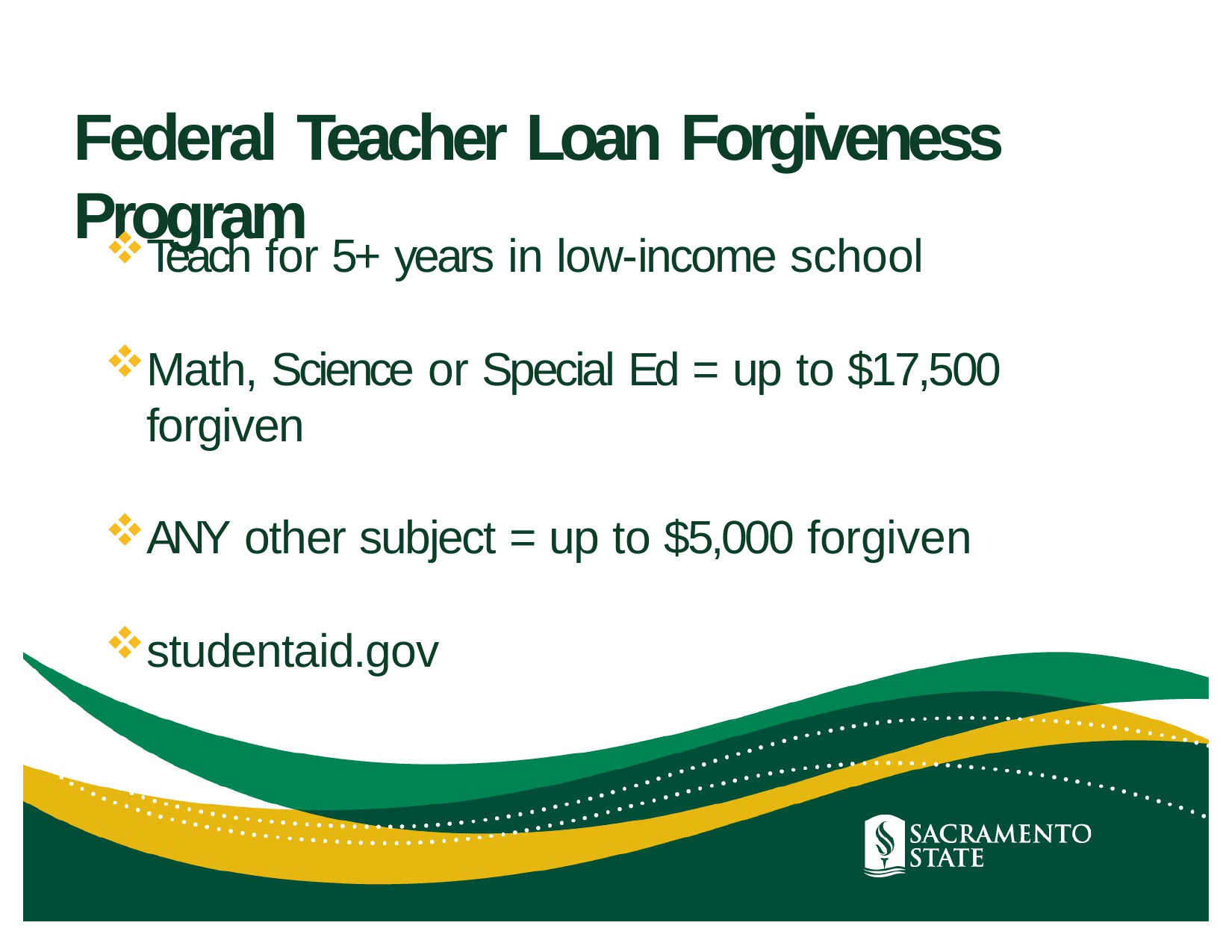

# Federal Teacher Loan Forgiveness Program
Teach for 5+ years in low-income school

Math, Science or Special Ed = up to $17,500 forgiven

ANY other subject = up to $5,000 forgiven

studentaid.gov